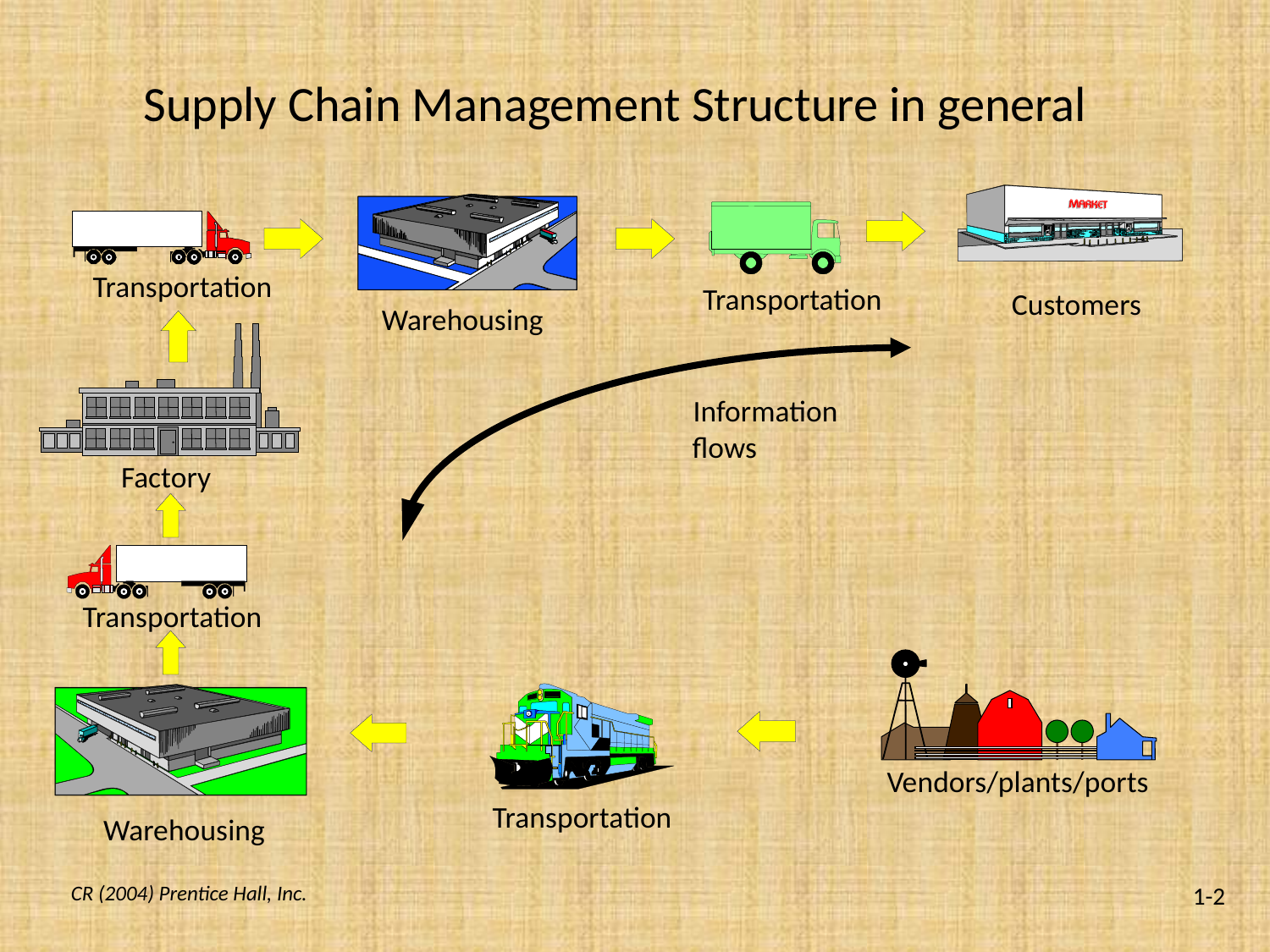

Supply Chain Management Structure in general

Transportation
Transportation
Customers
Warehousing

Information
flows
Factory

Transportation

Vendors/plants/ports
Transportation
Warehousing
CR (2004) Prentice Hall, Inc.
1-2